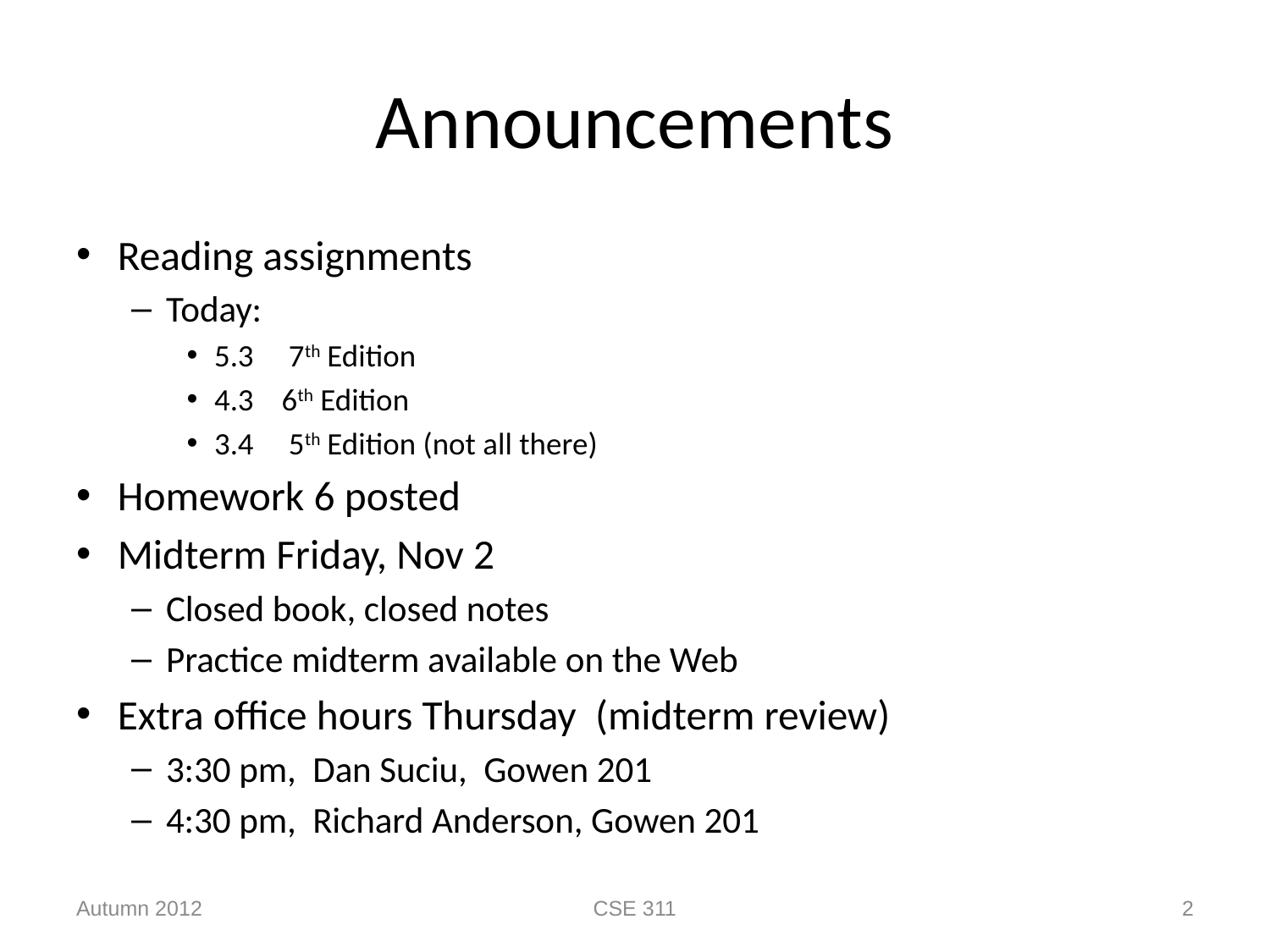

# Announcements
Reading assignments
Today:
5.3     7th Edition
4.3    6th Edition
3.4     5th Edition (not all there)
Homework 6 posted
Midterm Friday, Nov 2
Closed book, closed notes
Practice midterm available on the Web
Extra office hours Thursday  (midterm review)
3:30 pm,  Dan Suciu,  Gowen 201
4:30 pm,  Richard Anderson, Gowen 201

Autumn 2012
CSE 311
2